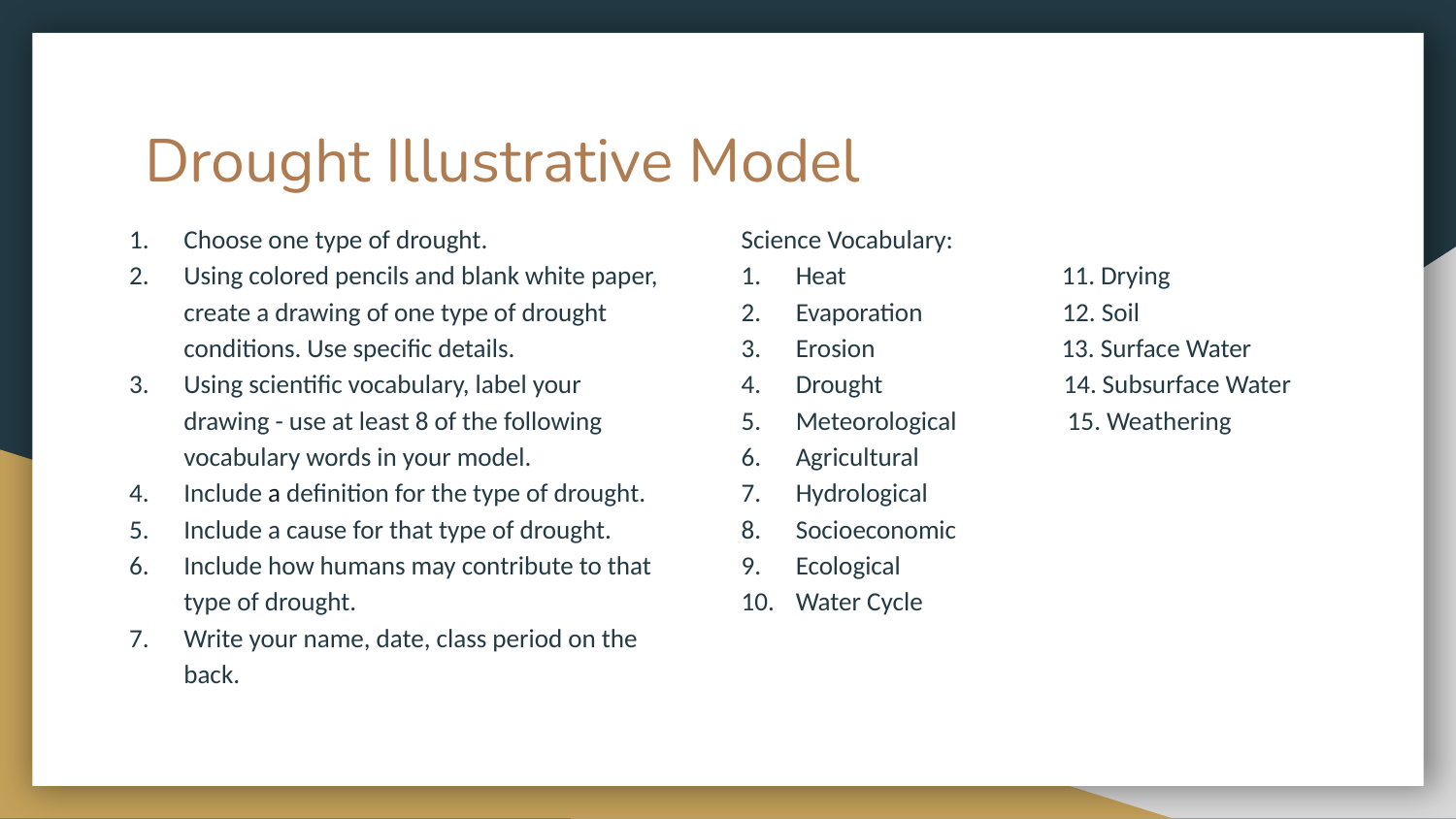

# Drought Illustrative Model
Science Vocabulary:
Heat                                     11. Drying
Evaporation                        12. Soil
Erosion                                13. Surface Water
Drought                               14. Subsurface Water
Meteorological                   15. Weathering
Agricultural
Hydrological
Socioeconomic
Ecological
Water Cycle
Choose one type of drought.
Using colored pencils and blank white paper, create a drawing of one type of drought conditions. Use specific details.
Using scientific vocabulary, label your drawing - use at least 8 of the following vocabulary words in your model.
Include a definition for the type of drought.
Include a cause for that type of drought.
Include how humans may contribute to that type of drought.
Write your name, date, class period on the back.